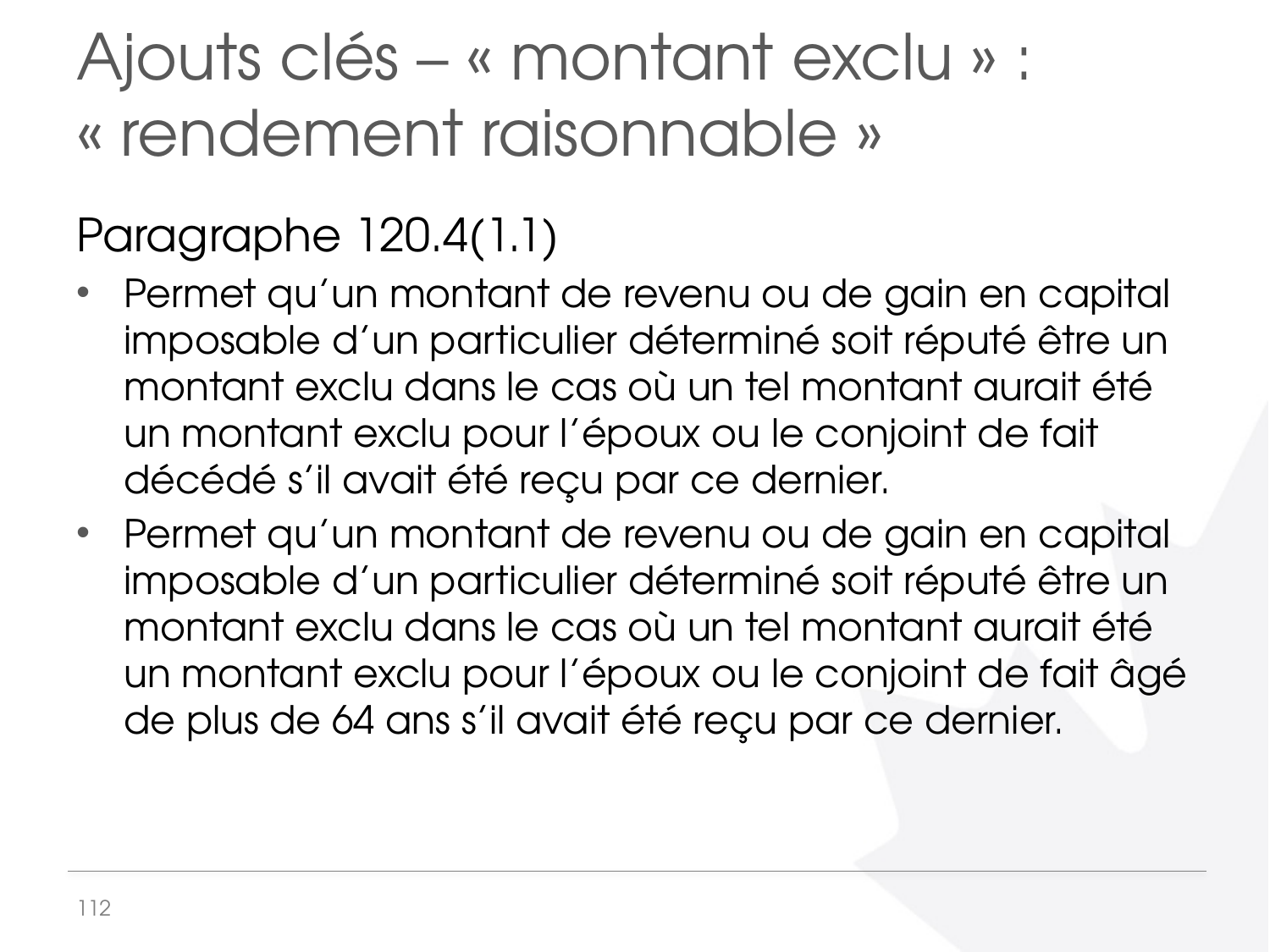

# Ajouts clés – « montant exclu » :  « rendement raisonnable »
Paragraphe 120.4(1.1)
Permet qu’un montant de revenu ou de gain en capital imposable d’un particulier déterminé soit réputé être un montant exclu dans le cas où un tel montant aurait été un montant exclu pour l’époux ou le conjoint de fait décédé s’il avait été reçu par ce dernier.
Permet qu’un montant de revenu ou de gain en capital imposable d’un particulier déterminé soit réputé être un montant exclu dans le cas où un tel montant aurait été un montant exclu pour l’époux ou le conjoint de fait âgé de plus de 64 ans s’il avait été reçu par ce dernier.
112